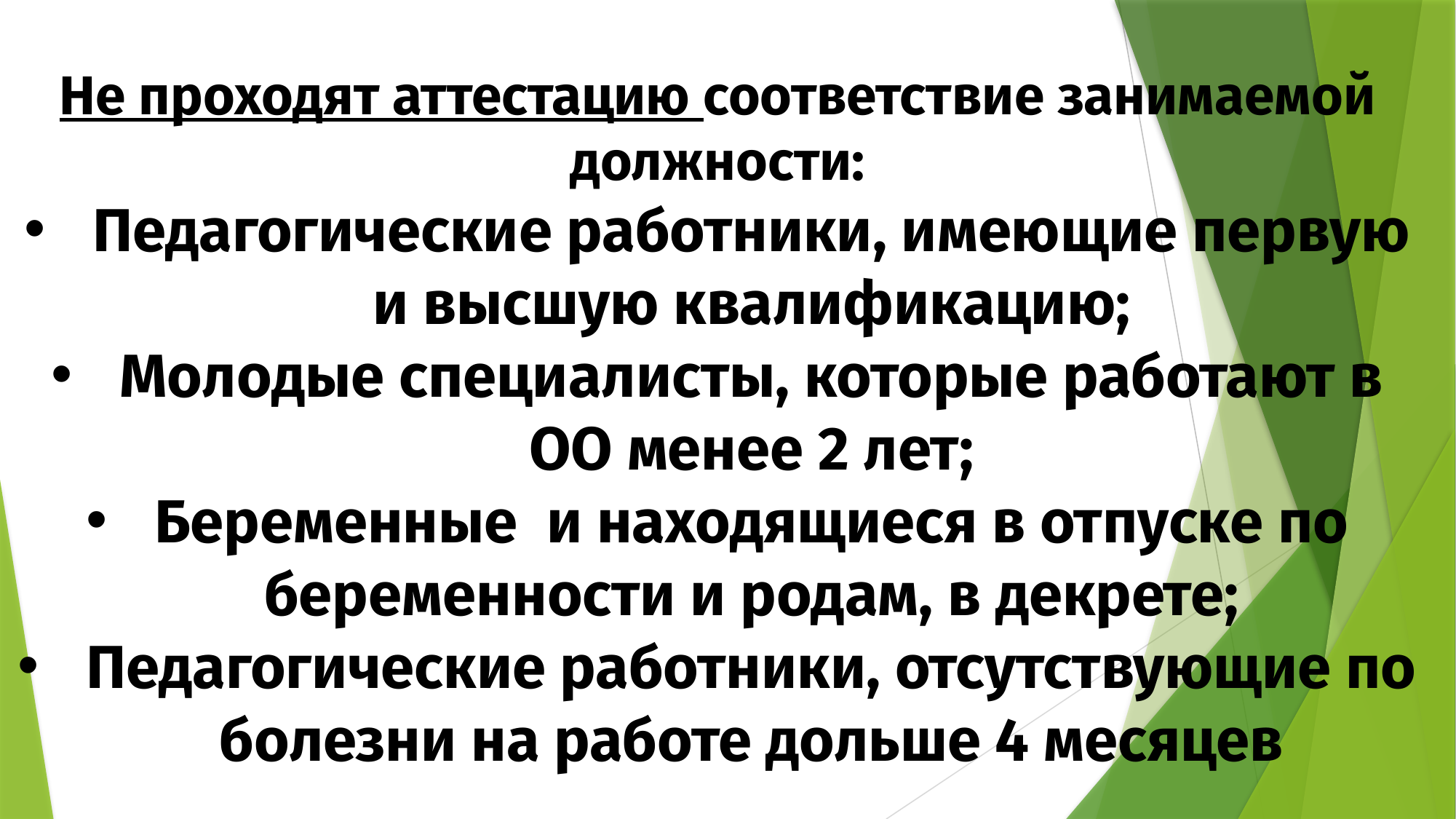

Не проходят аттестацию соответствие занимаемой должности:
Педагогические работники, имеющие первую и высшую квалификацию;
Молодые специалисты, которые работают в ОО менее 2 лет;
Беременные  и находящиеся в отпуске по беременности и родам, в декрете;
Педагогические работники, отсутствующие по болезни на работе дольше 4 месяцев